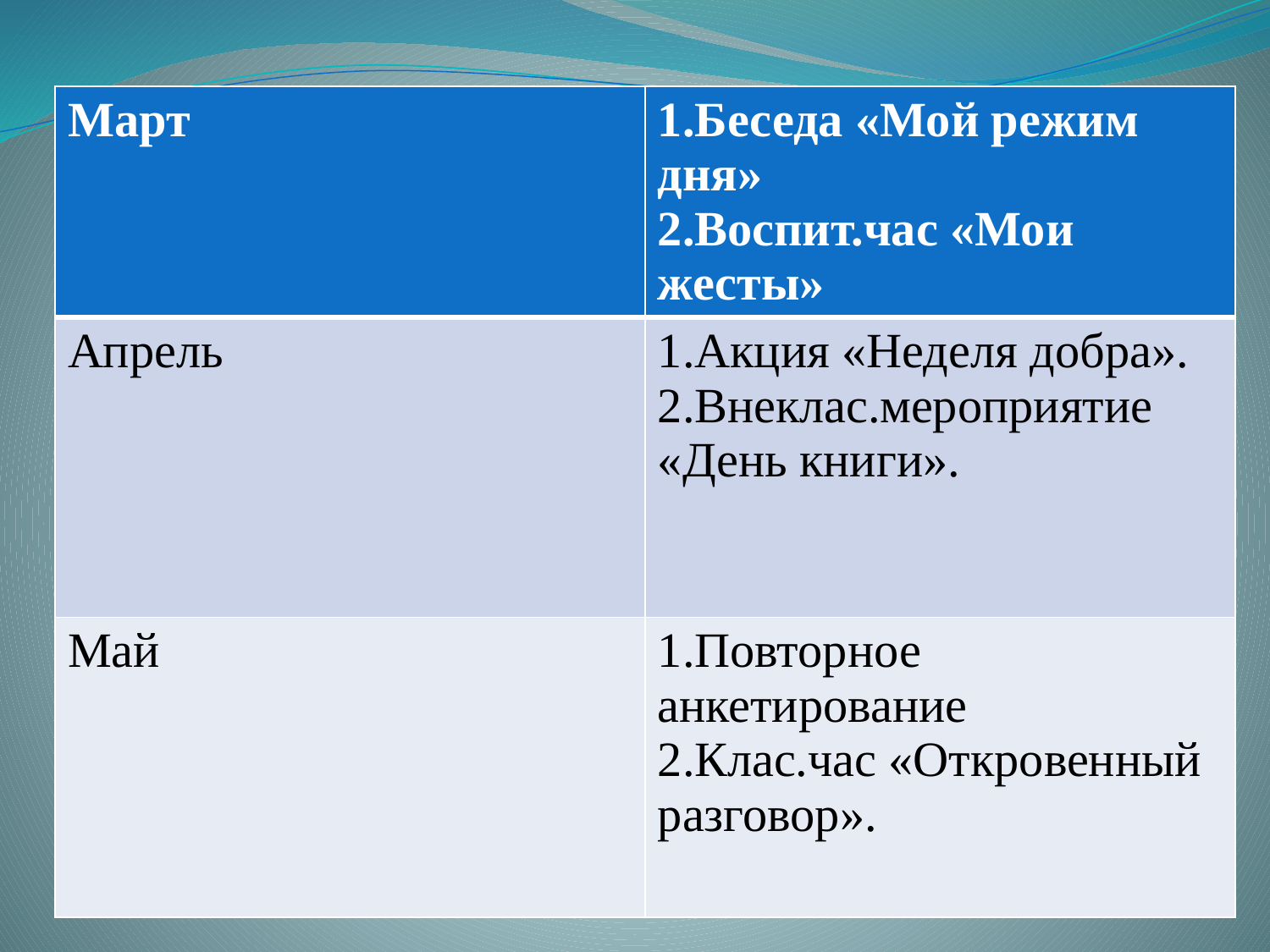

| Март | 1.Беседа «Мой режим дня» 2.Воспит.час «Мои жесты» |
| --- | --- |
| Апрель | 1.Акция «Неделя добра». 2.Внеклас.мероприятие «День книги». |
| Май | 1.Повторное анкетирование 2.Клас.час «Откровенный разговор». |